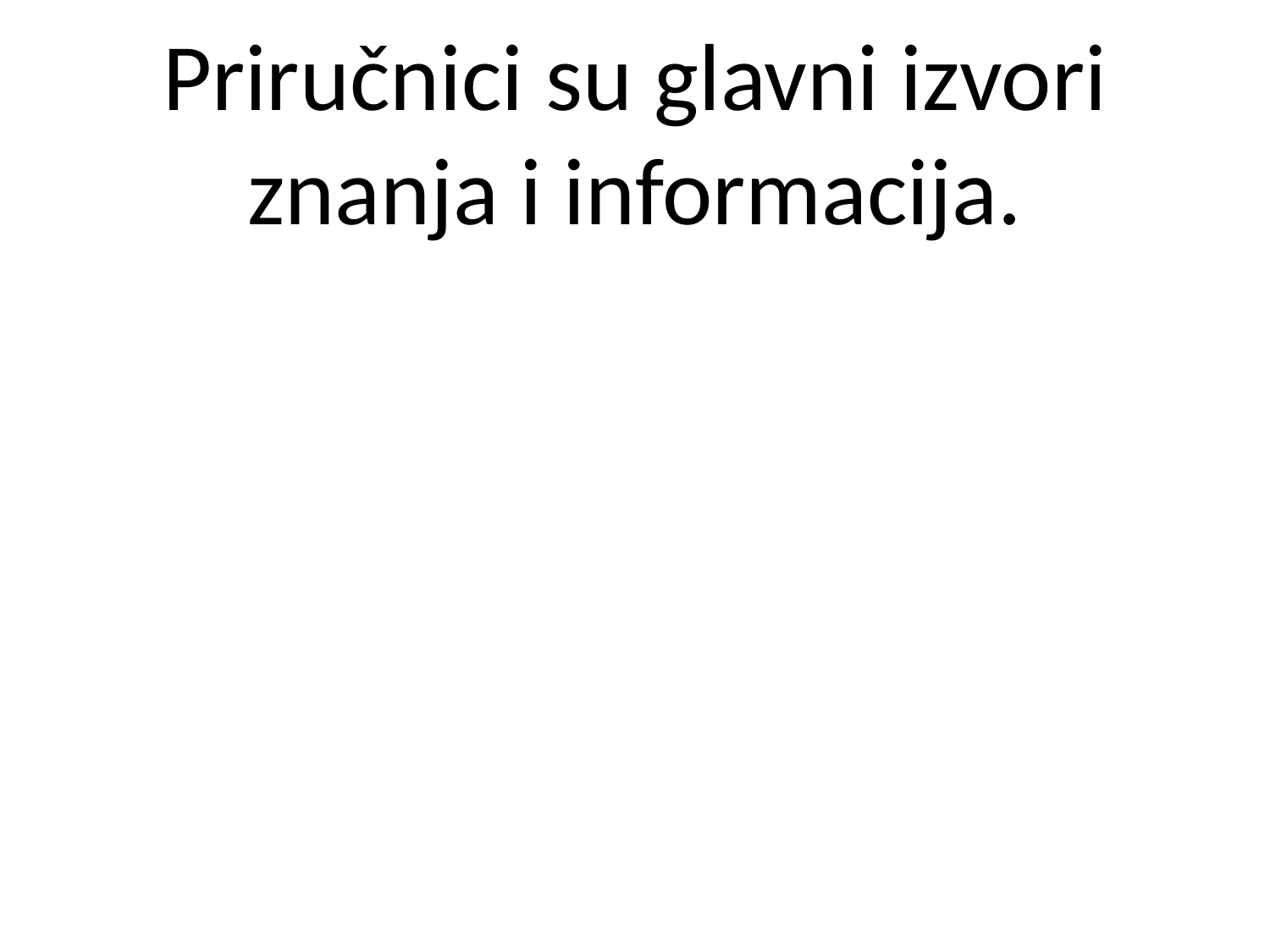

# Priručnici su glavni izvori znanja i informacija.